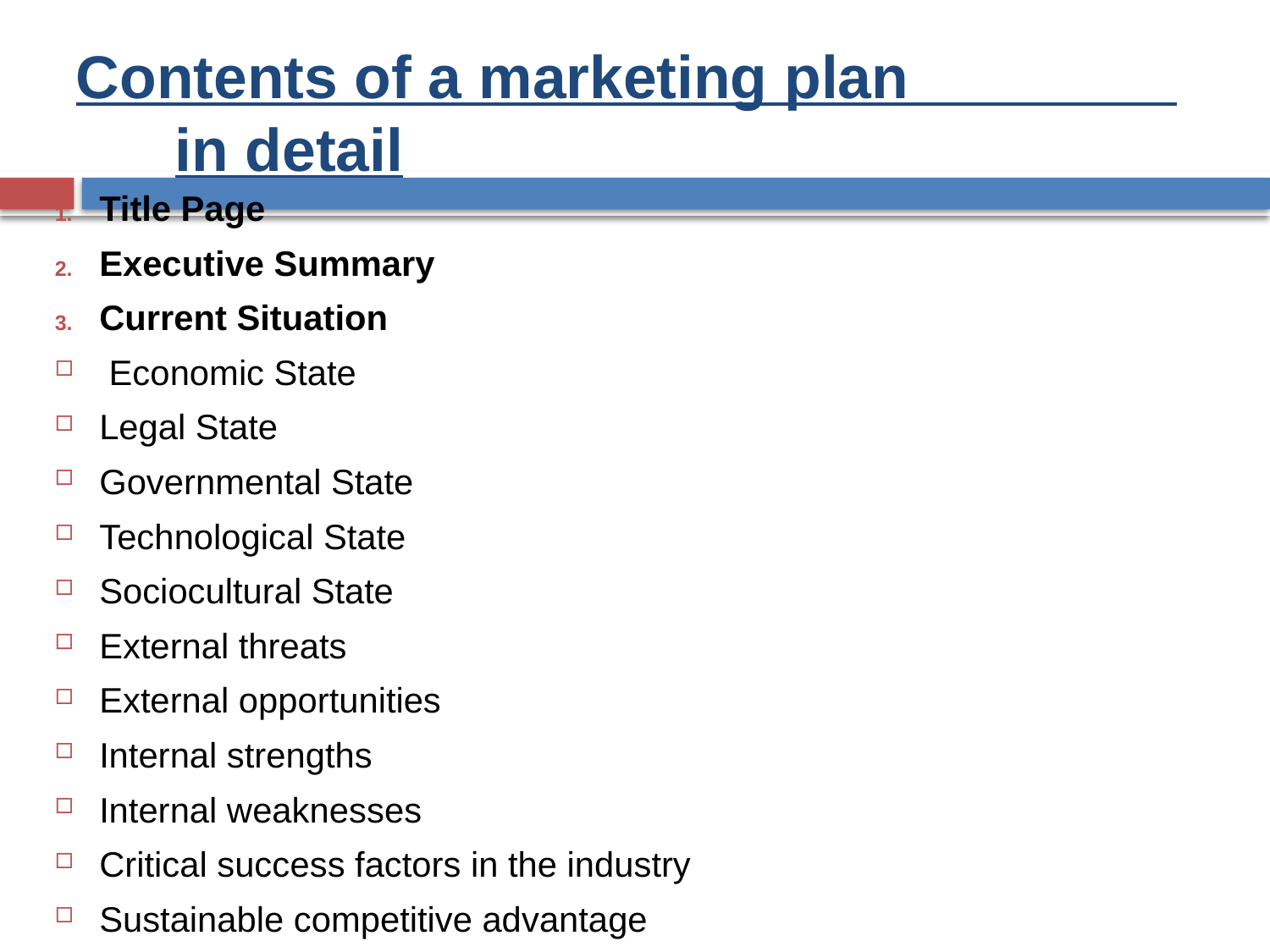

# Contents of a marketing plan                			in detail
Title Page
Executive Summary
Current Situation
 Economic State
Legal State
Governmental State
Technological State
Sociocultural State
External threats
External opportunities
Internal strengths
Internal weaknesses
Critical success factors in the industry
Sustainable competitive advantage